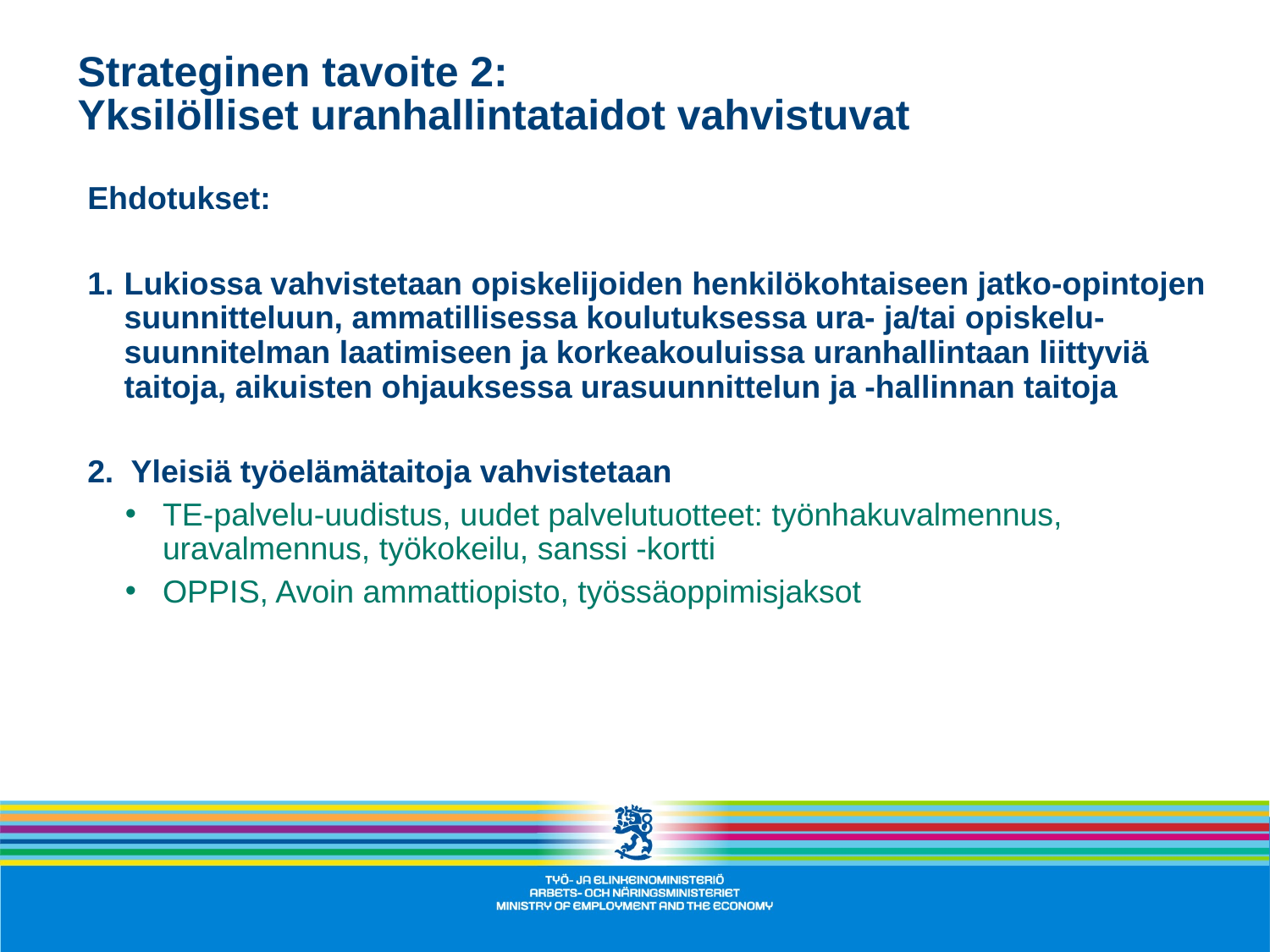

Strateginen tavoite 2:
Yksilölliset uranhallintataidot vahvistuvat
Ehdotukset:

Lukiossa vahvistetaan opiskelijoiden henkilökohtaiseen jatko-opintojen suunnitteluun, ammatillisessa koulutuksessa ura- ja/tai opiskelu-suunnitelman laatimiseen ja korkeakouluissa uranhallintaan liittyviä taitoja, aikuisten ohjauksessa urasuunnittelun ja -hallinnan taitoja

2.  Yleisiä työelämätaitoja vahvistetaan
TE-palvelu-uudistus, uudet palvelutuotteet: työnhakuvalmennus, uravalmennus, työkokeilu, sanssi -kortti
OPPIS, Avoin ammattiopisto, työssäoppimisjaksot